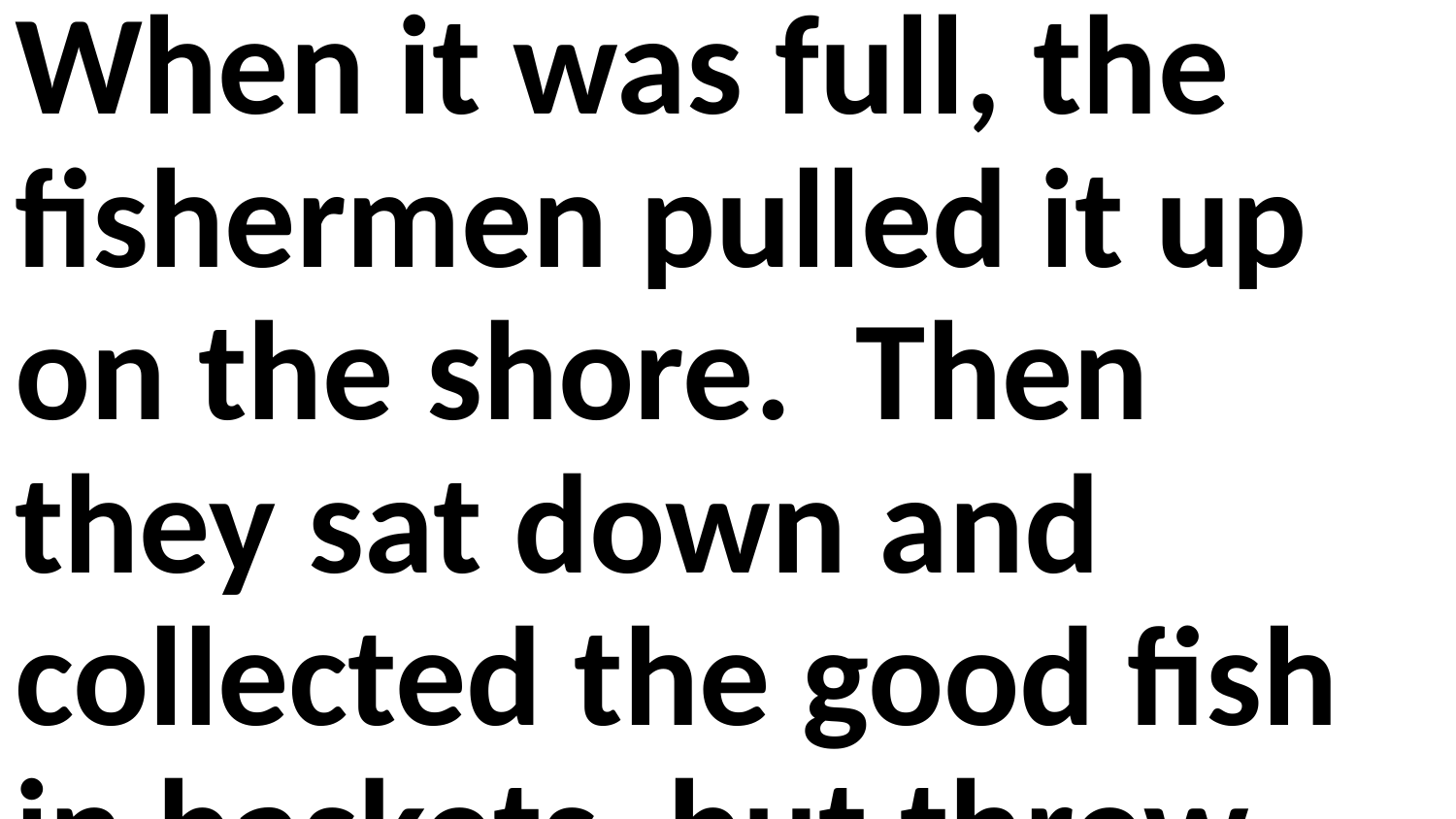

When it was full, the fishermen pulled it up on the shore.  Then they sat down and collected the good fish in baskets, but threw the bad away.

This is how it will be at the end of the age. The angels will come and separate the wicked from the righteous and throw them into the blazing furnace, where there will be weeping and gnashing of teeth.